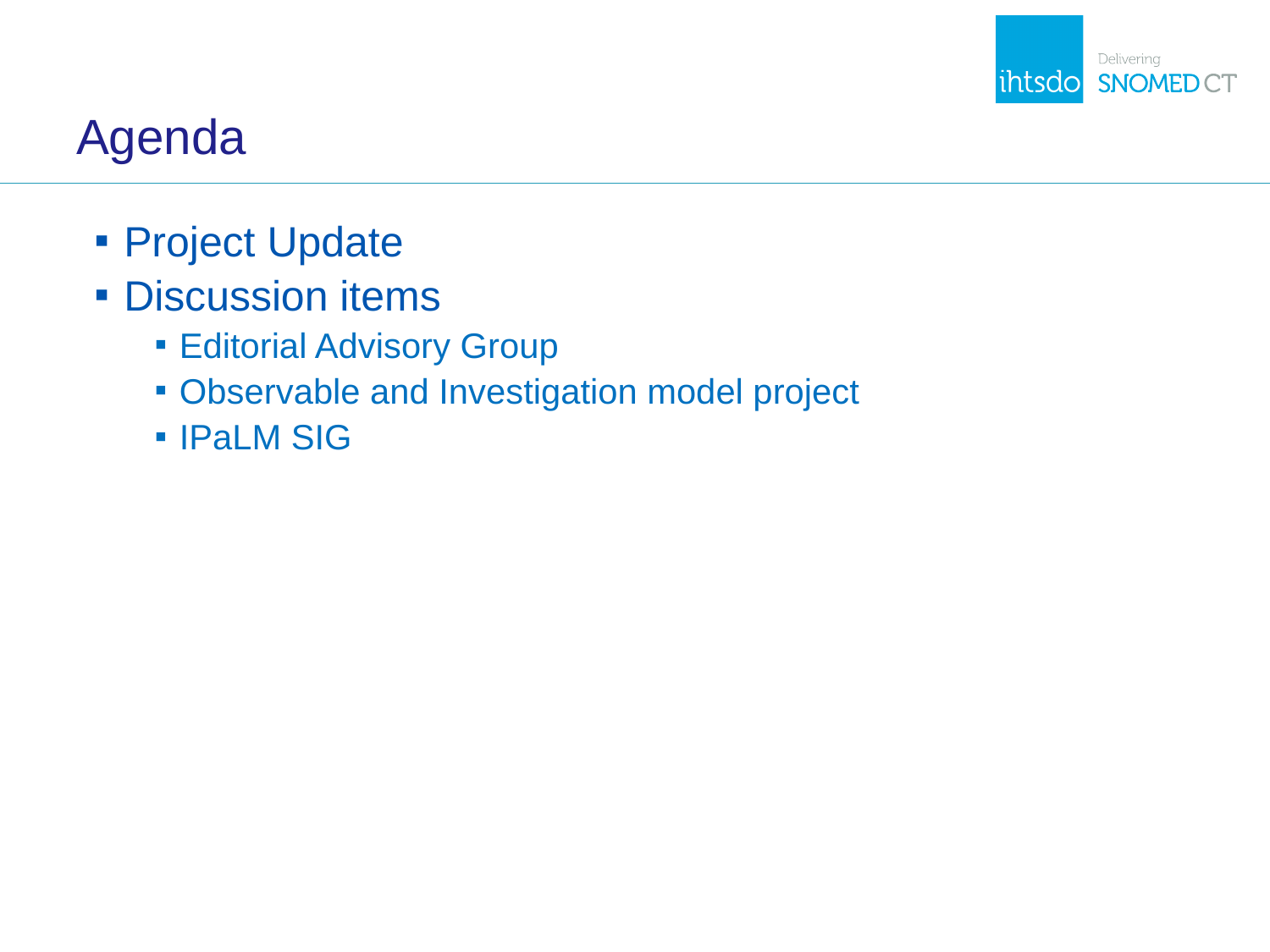

# Agenda
Project Update
Discussion items
Editorial Advisory Group
Observable and Investigation model project
IPaLM SIG